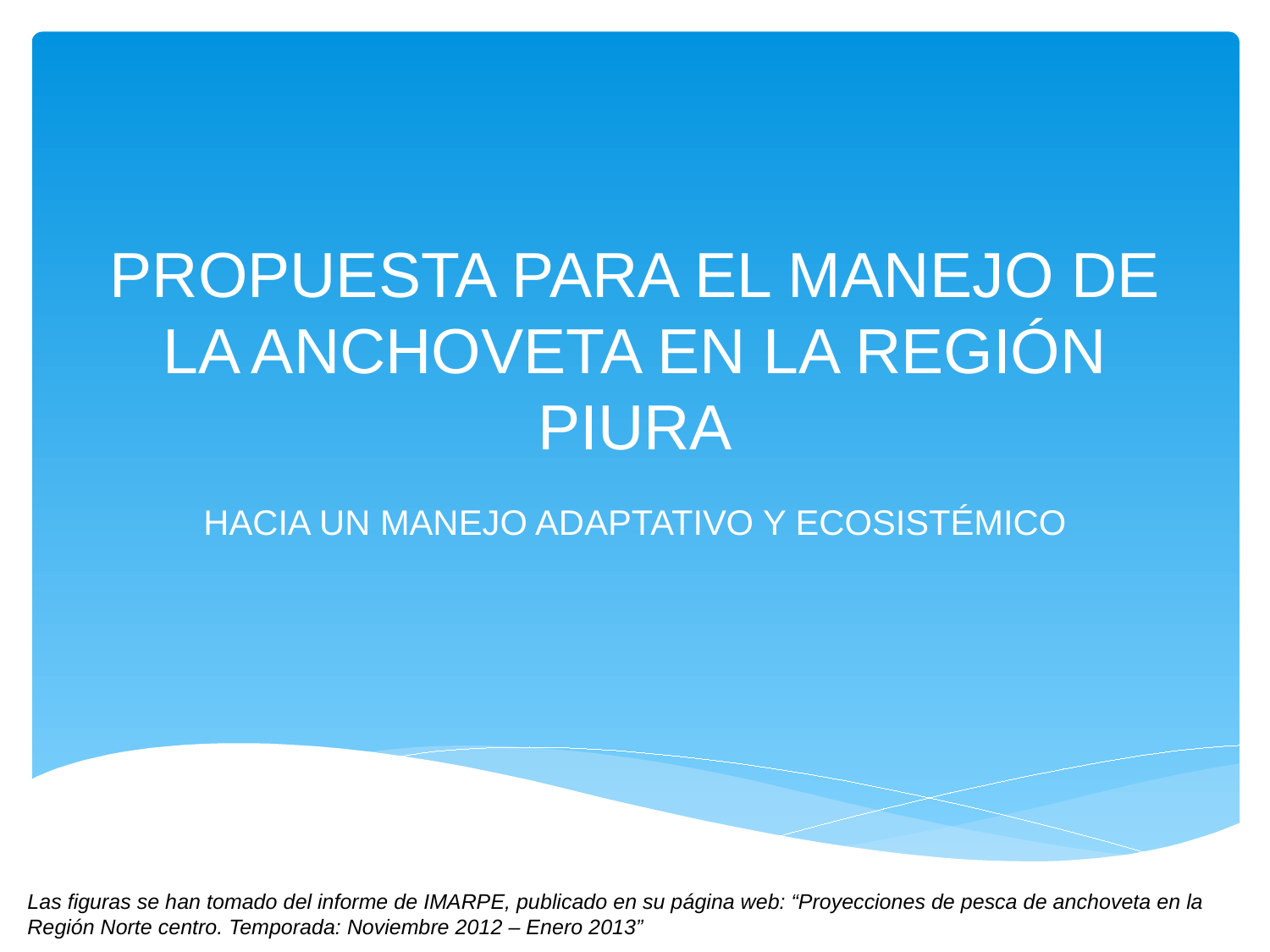

# PROPUESTA PARA EL MANEJO DE LA ANCHOVETA EN LA REGIÓN PIURA
HACIA UN MANEJO ADAPTATIVO Y ECOSISTÉMICO
Las figuras se han tomado del informe de IMARPE, publicado en su página web: “Proyecciones de pesca de anchoveta en la Región Norte centro. Temporada: Noviembre 2012 – Enero 2013”